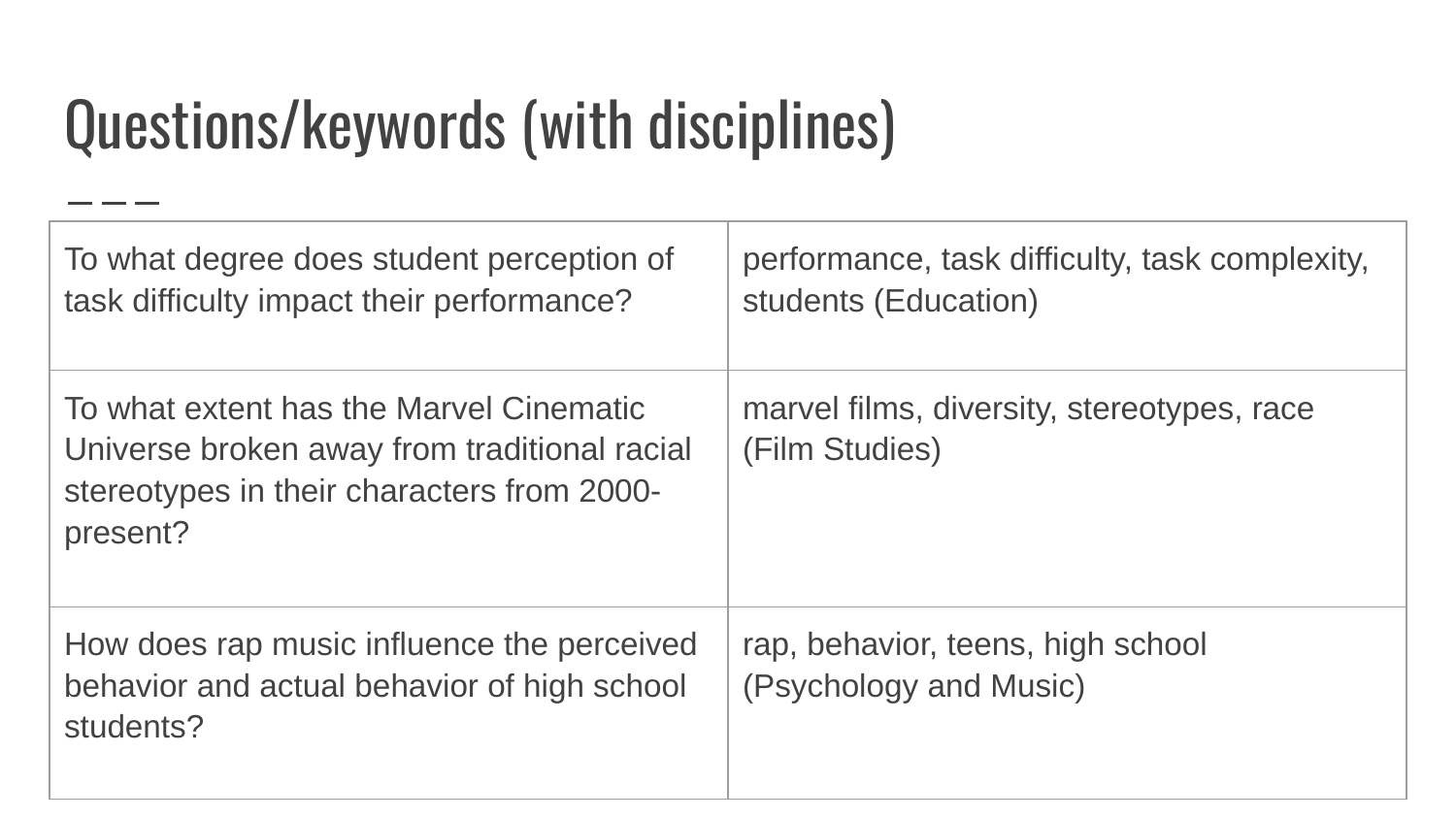

# Questions/keywords (with disciplines)
| To what degree does student perception of task difficulty impact their performance? | performance, task difficulty, task complexity, students (Education) |
| --- | --- |
| To what extent has the Marvel Cinematic Universe broken away from traditional racial stereotypes in their characters from 2000-present? | marvel films, diversity, stereotypes, race (Film Studies) |
| How does rap music influence the perceived behavior and actual behavior of high school students? | rap, behavior, teens, high school (Psychology and Music) |